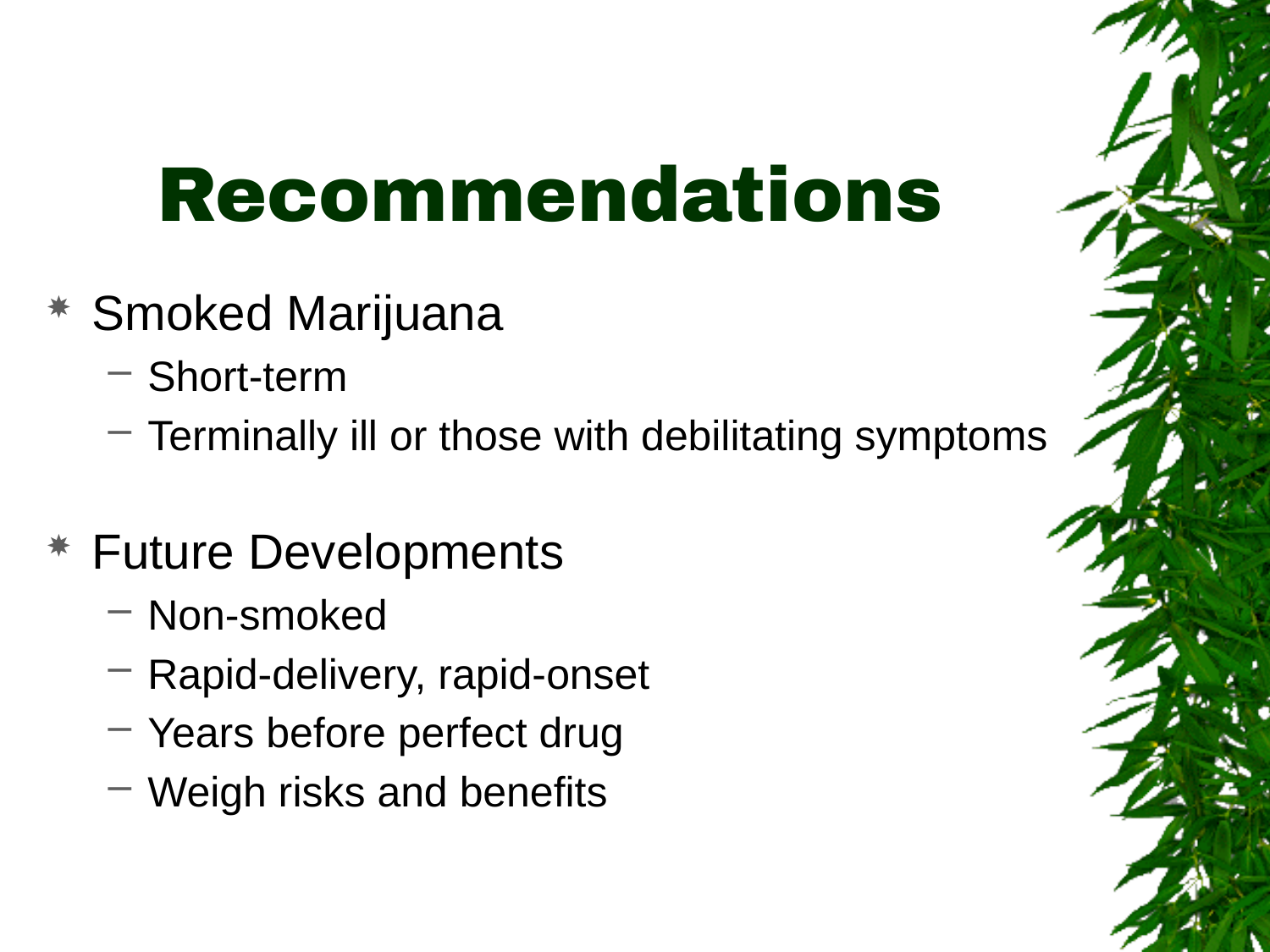

# Recommendations
Smoked Marijuana
Short-term
Terminally ill or those with debilitating symptoms
Future Developments
Non-smoked
Rapid-delivery, rapid-onset
Years before perfect drug
Weigh risks and benefits